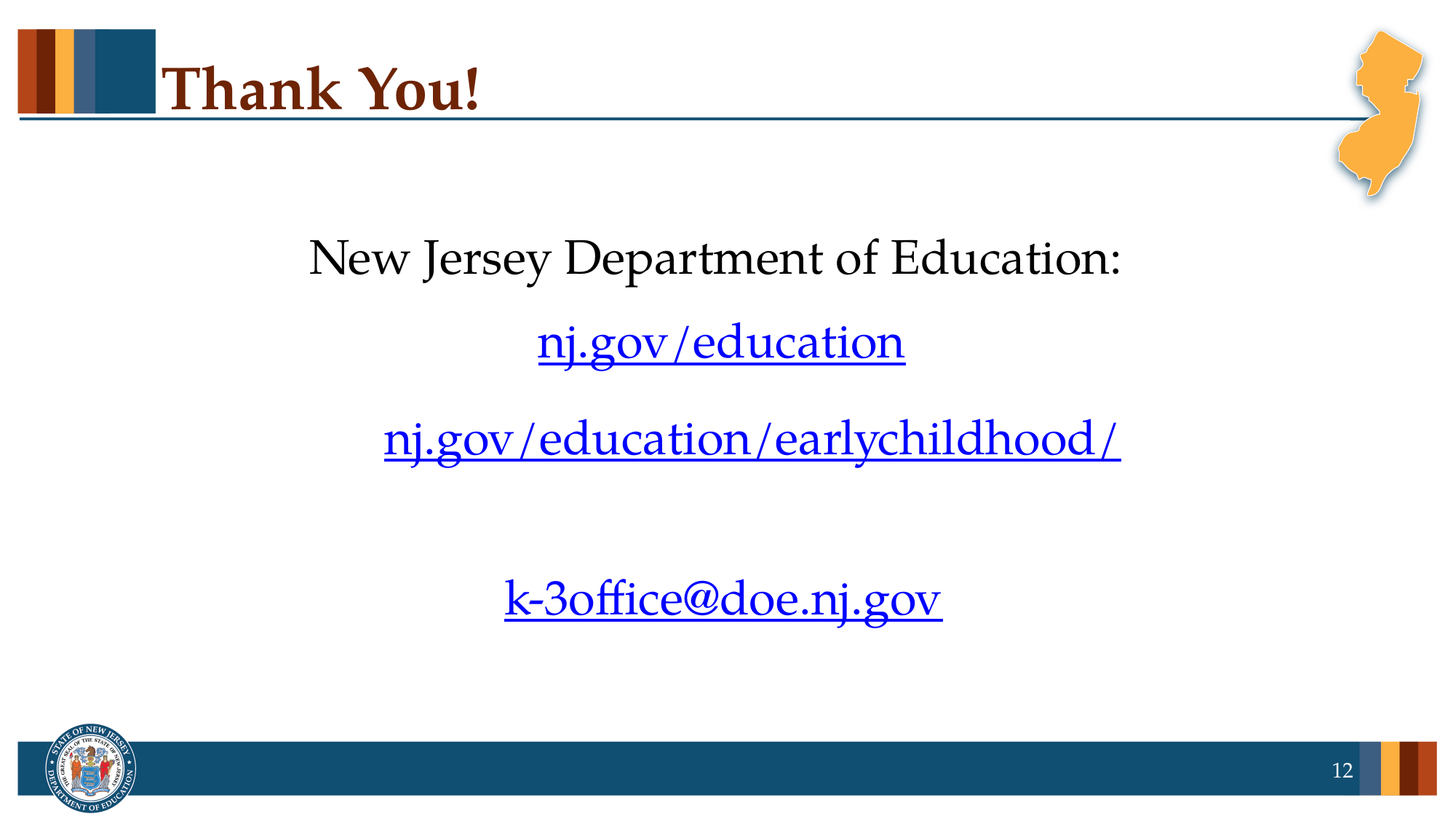

# Thank You!
New Jersey Department of Education:
nj.gov/education
nj.gov/education/earlychildhood/
k-3office@doe.nj.gov
12